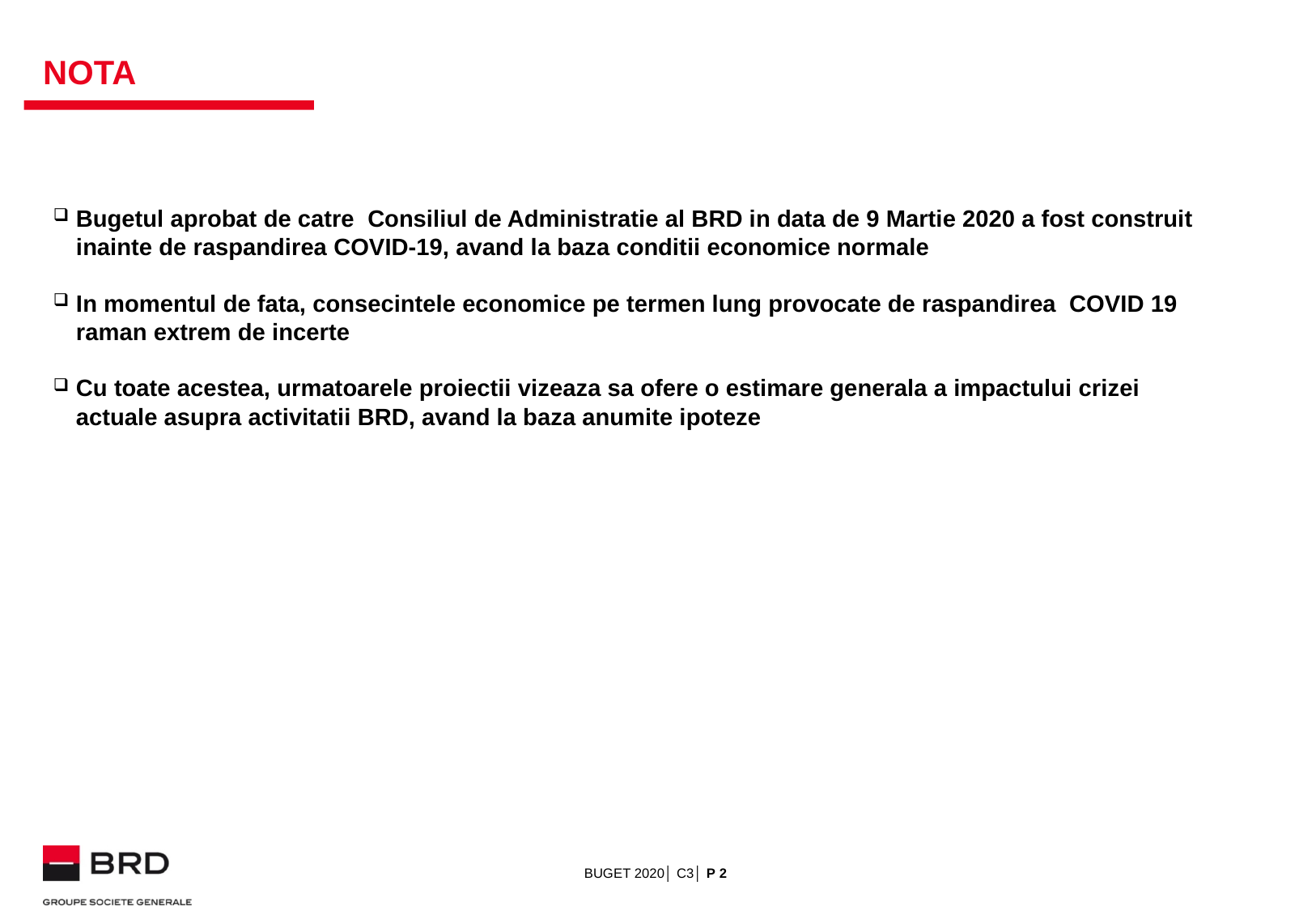

# NOTa
Bugetul aprobat de catre  Consiliul de Administratie al BRD in data de 9 Martie 2020 a fost construit inainte de raspandirea COVID-19, avand la baza conditii economice normale

In momentul de fata, consecintele economice pe termen lung provocate de raspandirea  COVID 19 raman extrem de incerte

Cu toate acestea, urmatoarele proiectii vizeaza sa ofere o estimare generala a impactului crizei actuale asupra activitatii BRD, avand la baza anumite ipoteze